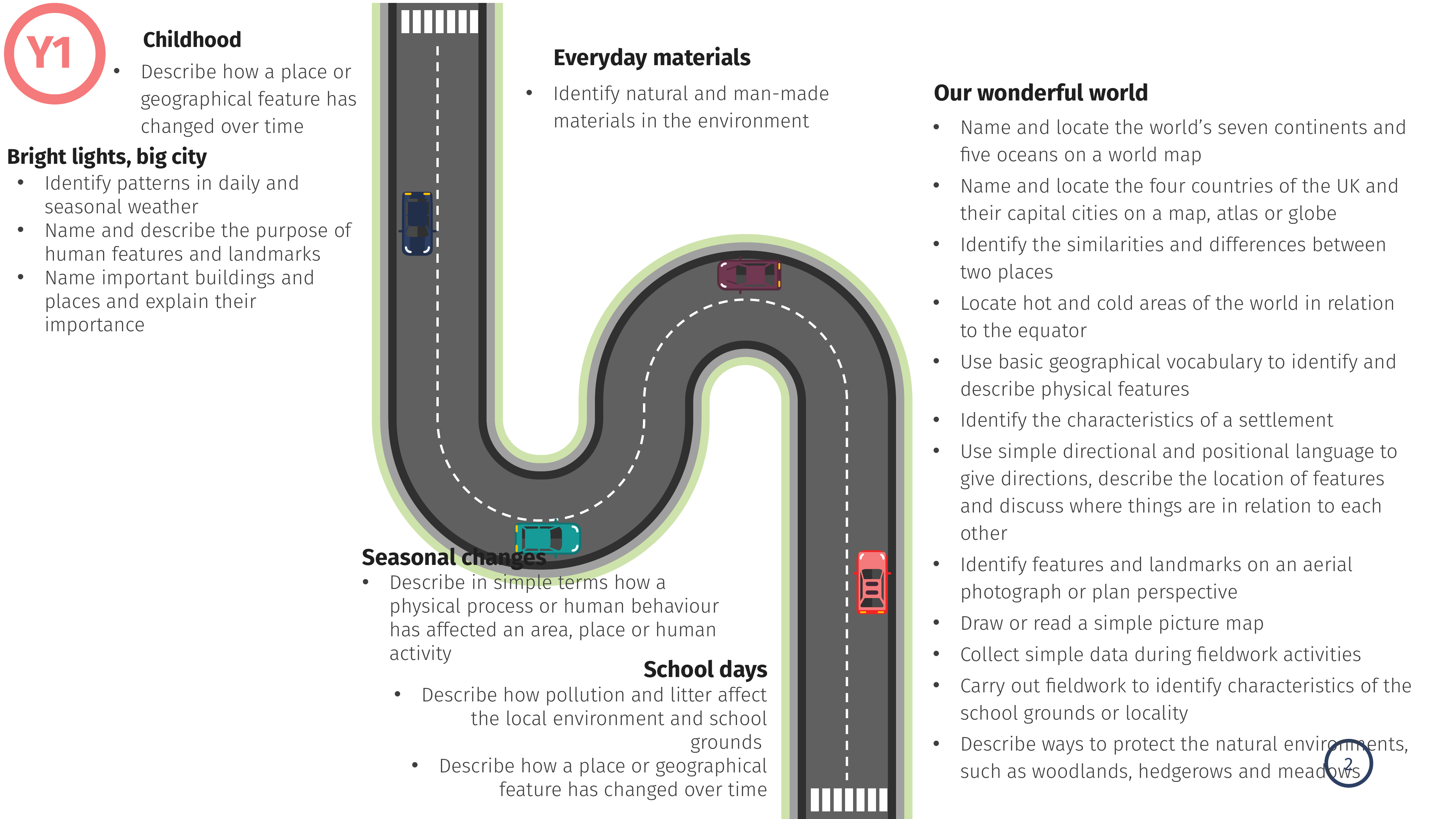

Childhood
Describe how a place or geographical feature has changed over time
Y1
Everyday materials
Identify natural and man-made materials in the environment
Our wonderful world
Name and locate the world’s seven continents and five oceans on a world map
Name and locate the four countries of the UK and their capital cities on a map, atlas or globe
Identify the similarities and differences between two places
Locate hot and cold areas of the world in relation to the equator
Use basic geographical vocabulary to identify and describe physical features
Identify the characteristics of a settlement
Use simple directional and positional language to give directions, describe the location of features and discuss where things are in relation to each other
Identify features and landmarks on an aerial photograph or plan perspective
Draw or read a simple picture map
Collect simple data during fieldwork activities
Carry out fieldwork to identify characteristics of the school grounds or locality
Describe ways to protect the natural environments, such as woodlands, hedgerows and meadows

Bright lights, big city
Identify patterns in daily and seasonal weather
Name and describe the purpose of human features and landmarks
Name important buildings and places and explain their importance

Seasonal changes
Describe in simple terms how a physical process or human behaviour has affected an area, place or human activity

School days
Describe how pollution and litter affect the local environment and school grounds
Describe how a place or geographical feature has changed over time